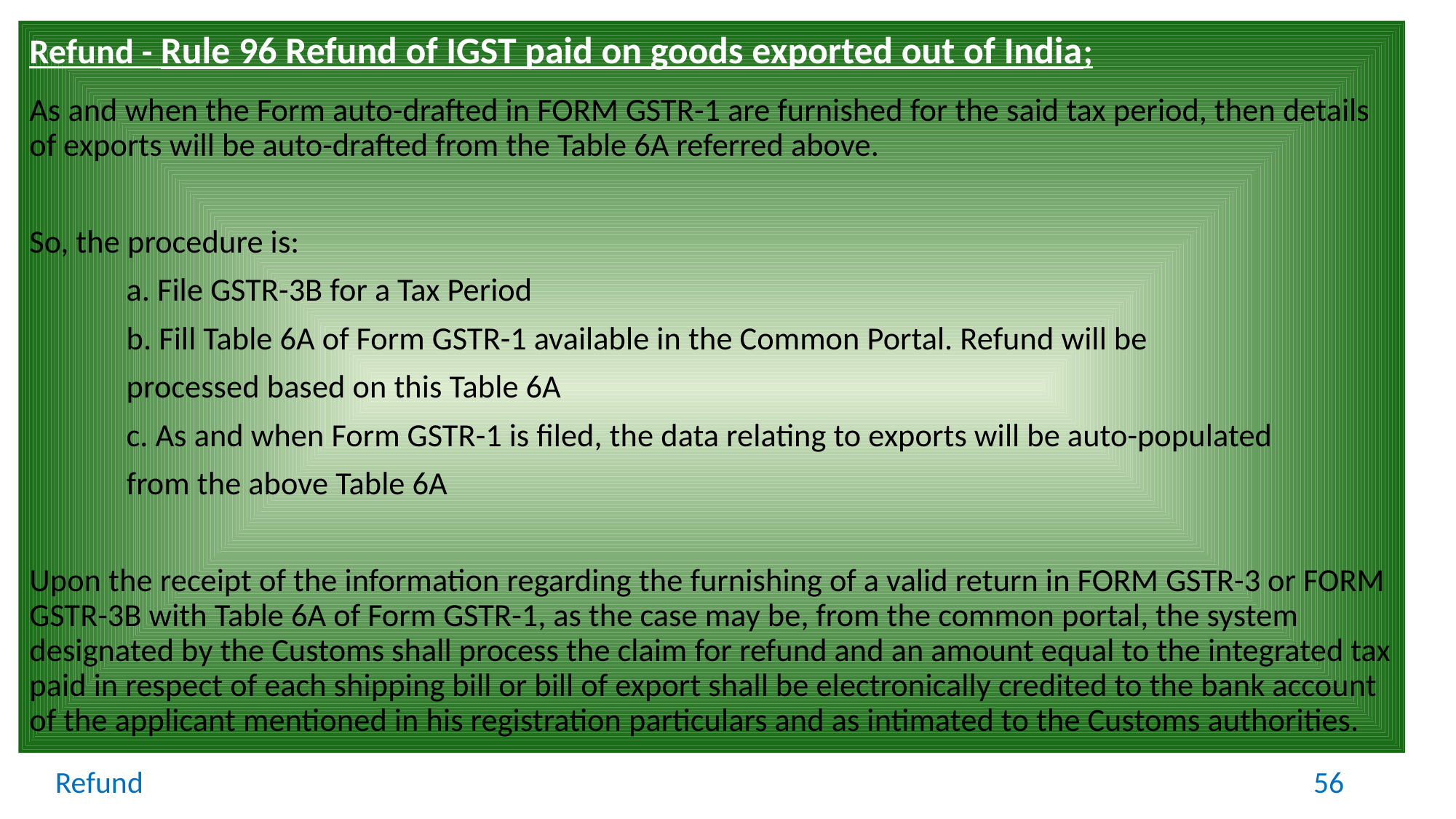

Refund - Rule 96 Refund of IGST paid on goods exported out of India;
As and when the Form auto-drafted in FORM GSTR-1 are furnished for the said tax period, then details of exports will be auto-drafted from the Table 6A referred above.

So, the procedure is:
	a. File GSTR-3B for a Tax Period
	b. Fill Table 6A of Form GSTR-1 available in the Common Portal. Refund will be
	processed based on this Table 6A
	c. As and when Form GSTR-1 is filed, the data relating to exports will be auto-populated
	from the above Table 6A

Upon the receipt of the information regarding the furnishing of a valid return in FORM GSTR-3 or FORM GSTR-3B with Table 6A of Form GSTR-1, as the case may be, from the common portal, the system designated by the Customs shall process the claim for refund and an amount equal to the integrated tax paid in respect of each shipping bill or bill of export shall be electronically credited to the bank account of the applicant mentioned in his registration particulars and as intimated to the Customs authorities.

Refund
56